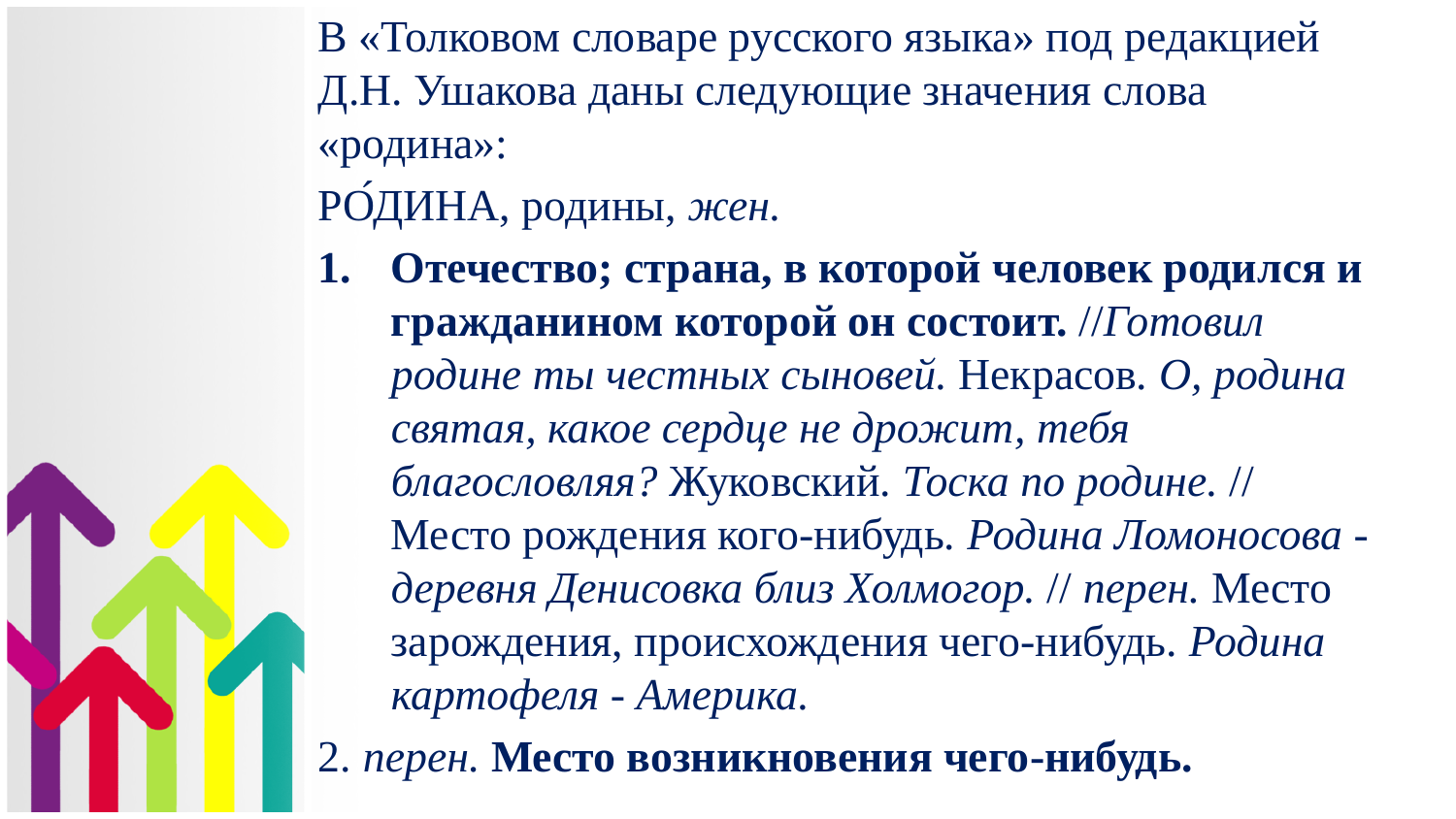

В «Толковом словаре русского языка» под редакцией Д.Н. Ушакова даны следующие значения слова «родина»:
РО́ДИНА, родины, жен.
Отечество; страна, в которой человек родился и гражданином которой он состоит. //Готовил родине ты честных сыновей. Некрасов. О, родина святая, какое сердце не дрожит, тебя благословляя? Жуковский. Тоска по родине. // Место рождения кого-нибудь. Родина Ломоносова - деревня Денисовка близ Холмогор. // перен. Место зарождения, происхождения чего-нибудь. Родина картофеля - Америка.
2. перен. Место возникновения чего-нибудь.